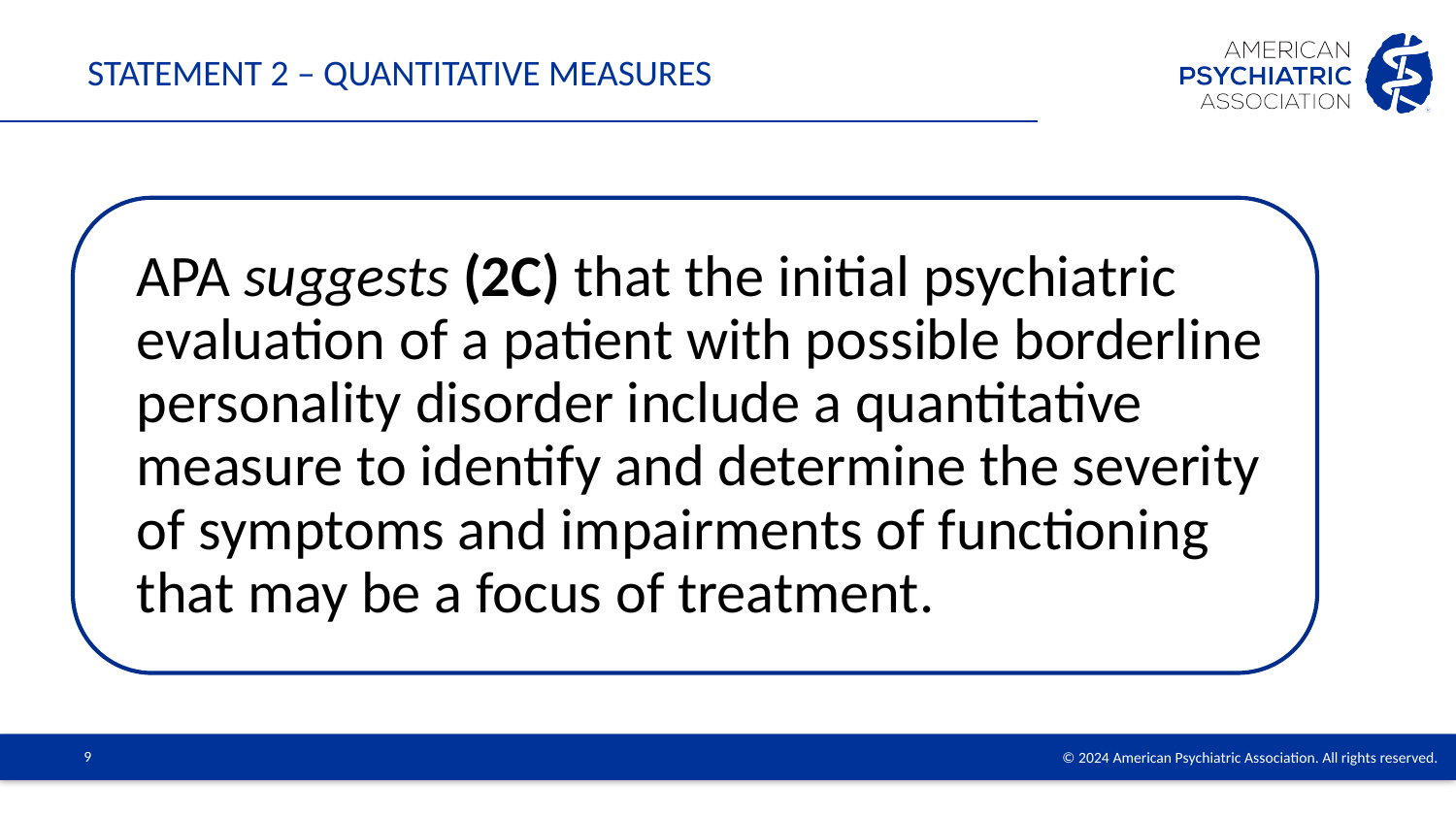

# Statement 2 – Quantitative Measures
APA suggests (2C) that the initial psychiatric evaluation of a patient with possible borderline personality disorder include a quantitative measure to identify and determine the severity of symptoms and impairments of functioning that may be a focus of treatment.